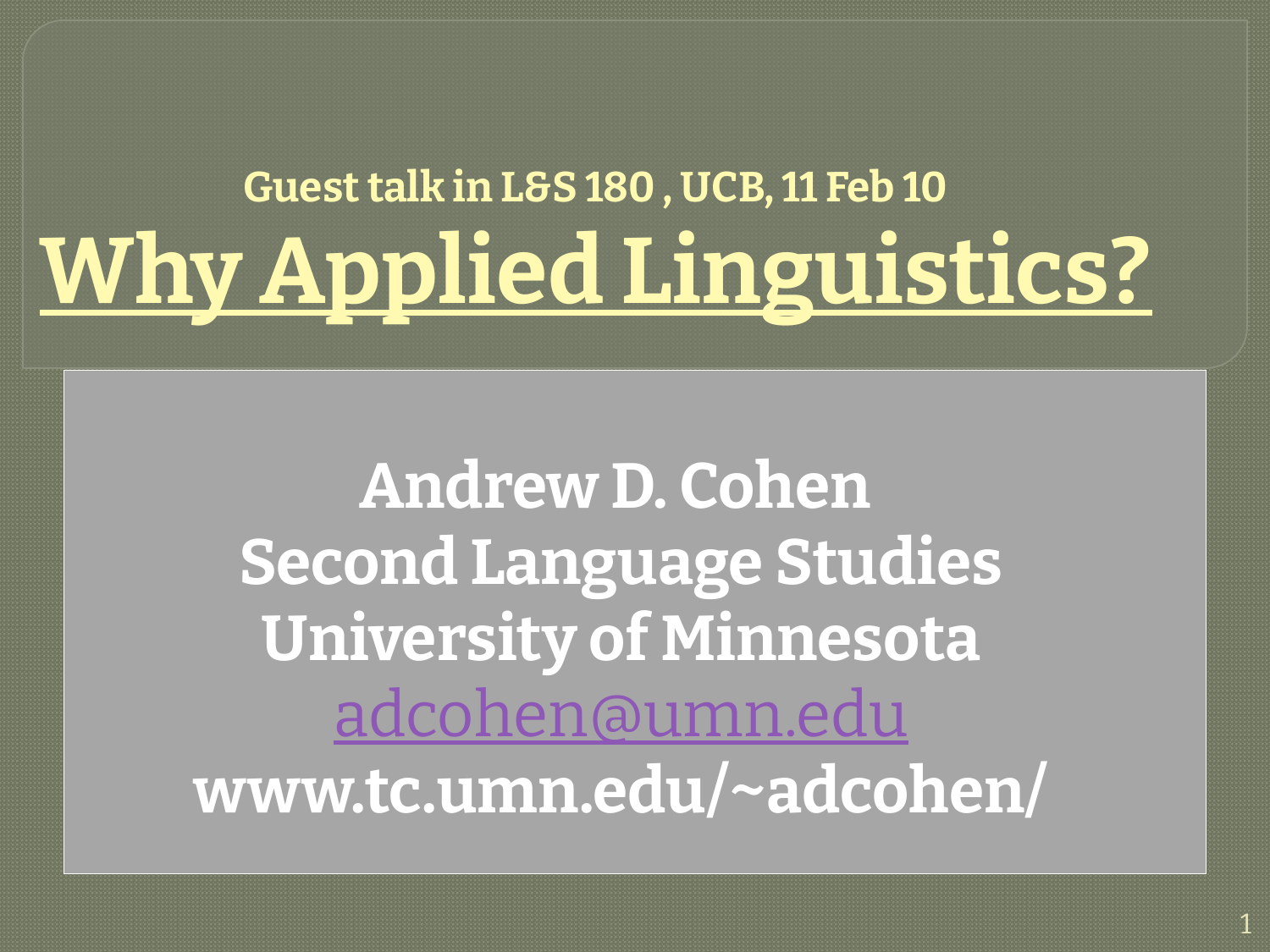

# Guest talk in L&S 180 , UCB, 11 Feb 10 Why Applied Linguistics?

Andrew D. Cohen
Second Language Studies
University of Minnesota
adcohen@umn.edu
www.tc.umn.edu/~adcohen/
1